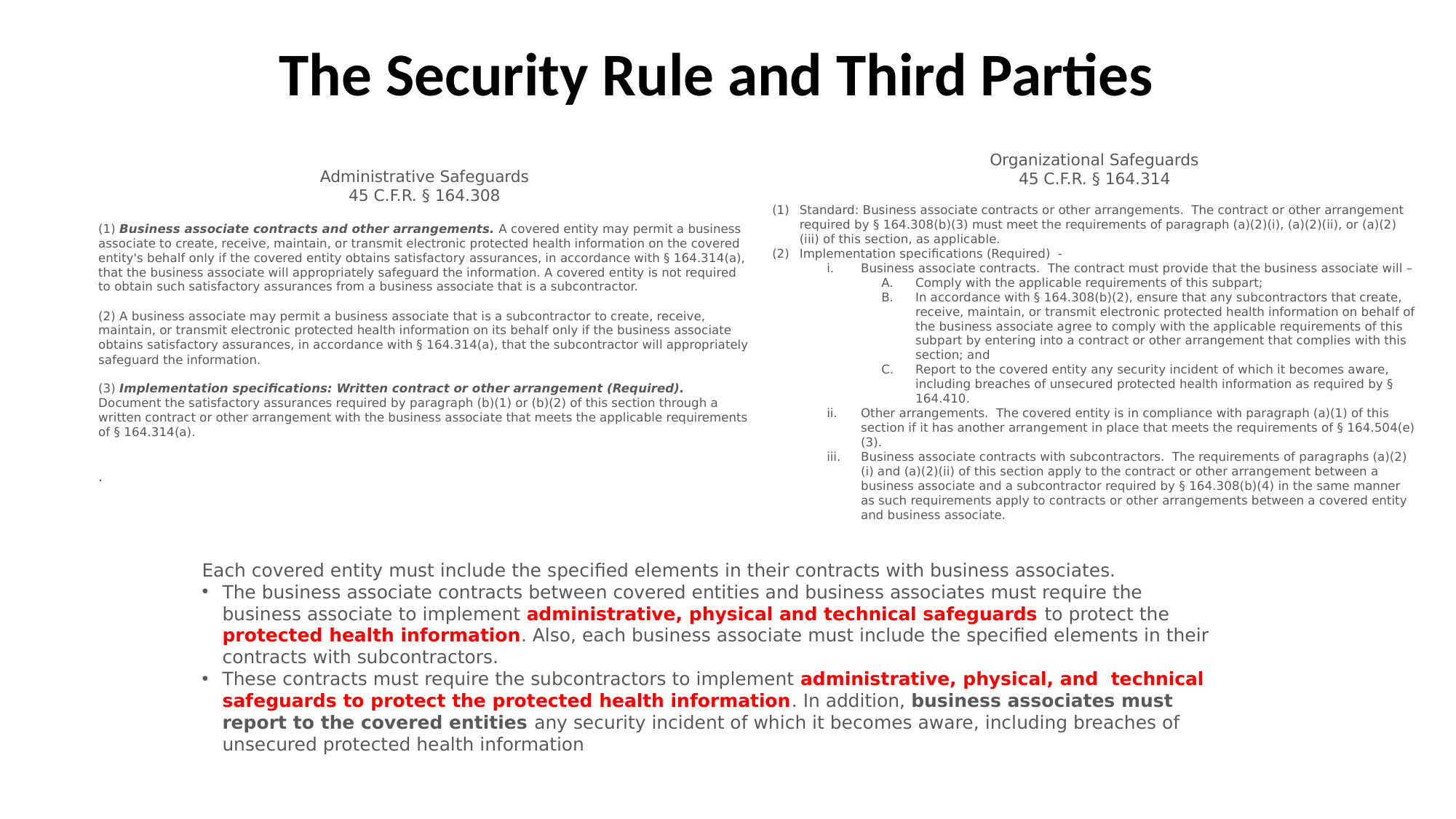

The Security Rule and Third Parties

Organizational Safeguards
45 C.F.R. § 164.314

Standard: Business associate contracts or other arrangements.  The contract or other arrangement required by § 164.308(b)(3) must meet the requirements of paragraph (a)(2)(i), (a)(2)(ii), or (a)(2)(iii) of this section, as applicable.
Implementation specifications (Required)  -
Business associate contracts.  The contract must provide that the business associate will –
Comply with the applicable requirements of this subpart;
In accordance with § 164.308(b)(2), ensure that any subcontractors that create, receive, maintain, or transmit electronic protected health information on behalf of the business associate agree to comply with the applicable requirements of this subpart by entering into a contract or other arrangement that complies with this section; and
Report to the covered entity any security incident of which it becomes aware, including breaches of unsecured protected health information as required by § 164.410.
Other arrangements.  The covered entity is in compliance with paragraph (a)(1) of this section if it has another arrangement in place that meets the requirements of § 164.504(e)(3).
Business associate contracts with subcontractors.  The requirements of paragraphs (a)(2)(i) and (a)(2)(ii) of this section apply to the contract or other arrangement between a business associate and a subcontractor required by § 164.308(b)(4) in the same manner as such requirements apply to contracts or other arrangements between a covered entity and business associate.
Administrative Safeguards
45 C.F.R. § 164.308

(1) Business associate contracts and other arrangements. A covered entity may permit a business associate to create, receive, maintain, or transmit electronic protected health information on the covered entity's behalf only if the covered entity obtains satisfactory assurances, in accordance with § 164.314(a), that the business associate will appropriately safeguard the information. A covered entity is not required to obtain such satisfactory assurances from a business associate that is a subcontractor.

(2) A business associate may permit a business associate that is a subcontractor to create, receive, maintain, or transmit electronic protected health information on its behalf only if the business associate obtains satisfactory assurances, in accordance with § 164.314(a), that the subcontractor will appropriately safeguard the information.

(3) Implementation specifications: Written contract or other arrangement (Required). Document the satisfactory assurances required by paragraph (b)(1) or (b)(2) of this section through a written contract or other arrangement with the business associate that meets the applicable requirements of § 164.314(a).

.
Each covered entity must include the specified elements in their contracts with business associates.
The business associate contracts between covered entities and business associates must require the business associate to implement administrative, physical and technical safeguards to protect the protected health information. Also, each business associate must include the specified elements in their contracts with subcontractors.
These contracts must require the subcontractors to implement administrative, physical, and  technical safeguards to protect the protected health information. In addition, business associates must report to the covered entities any security incident of which it becomes aware, including breaches of  unsecured protected health information